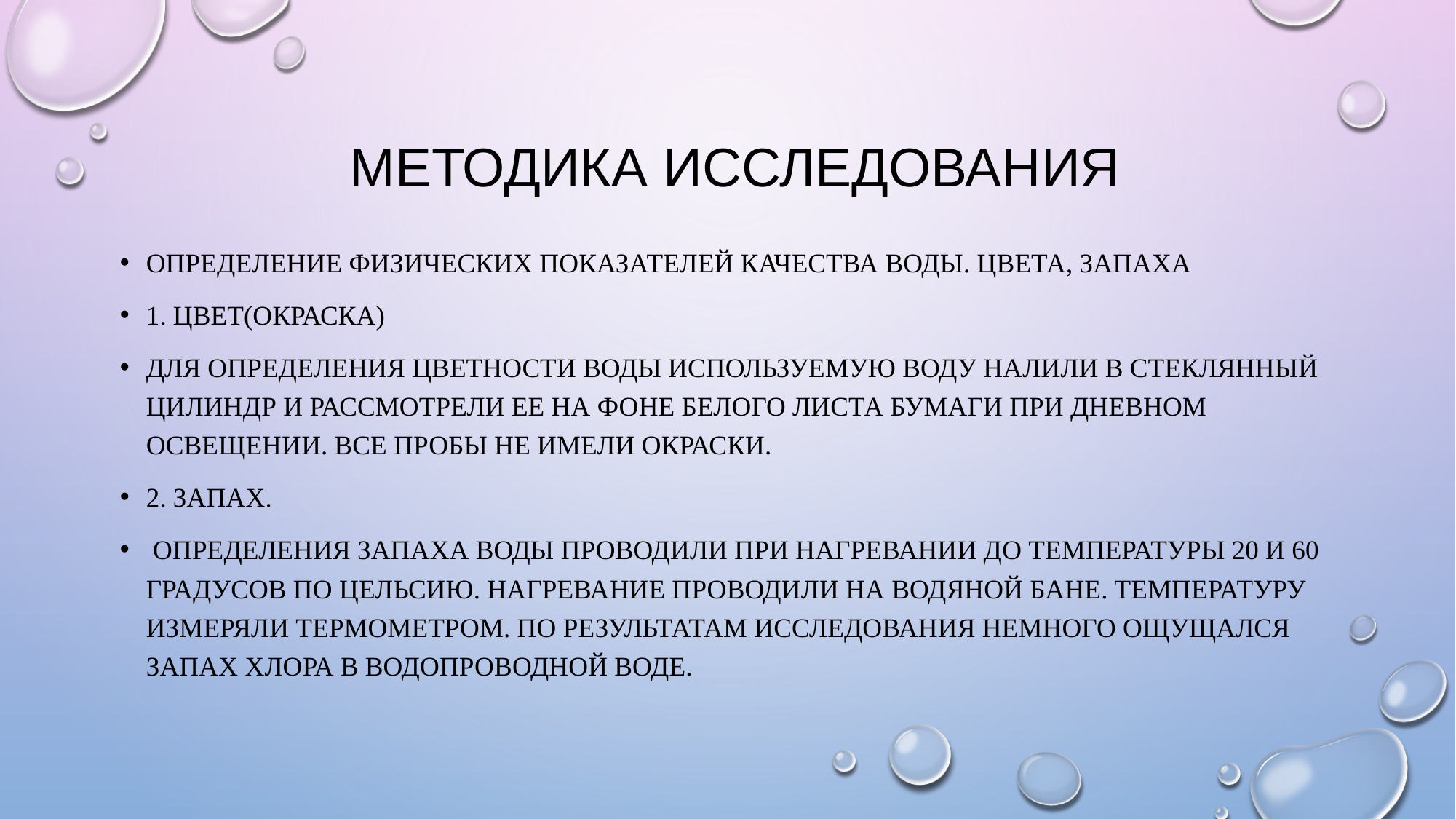

# Методика исследования
Определение физических показателей качества воды. Цвета, запаха
1. Цвет(окраска)
Для определения цветности воды используемую воду налили в стеклянный цилиндр и рассмотрели ее на фоне белого листа бумаги при дневном освещении. Все пробы не имели окраски.
2. Запах.
 Определения запаха воды проводили при нагревании до температуры 20 и 60 градусов по Цельсию. Нагревание проводили на водяной бане. Температуру измеряли термометром. По результатам исследования немного ощущался запах хлора в водопроводной воде.